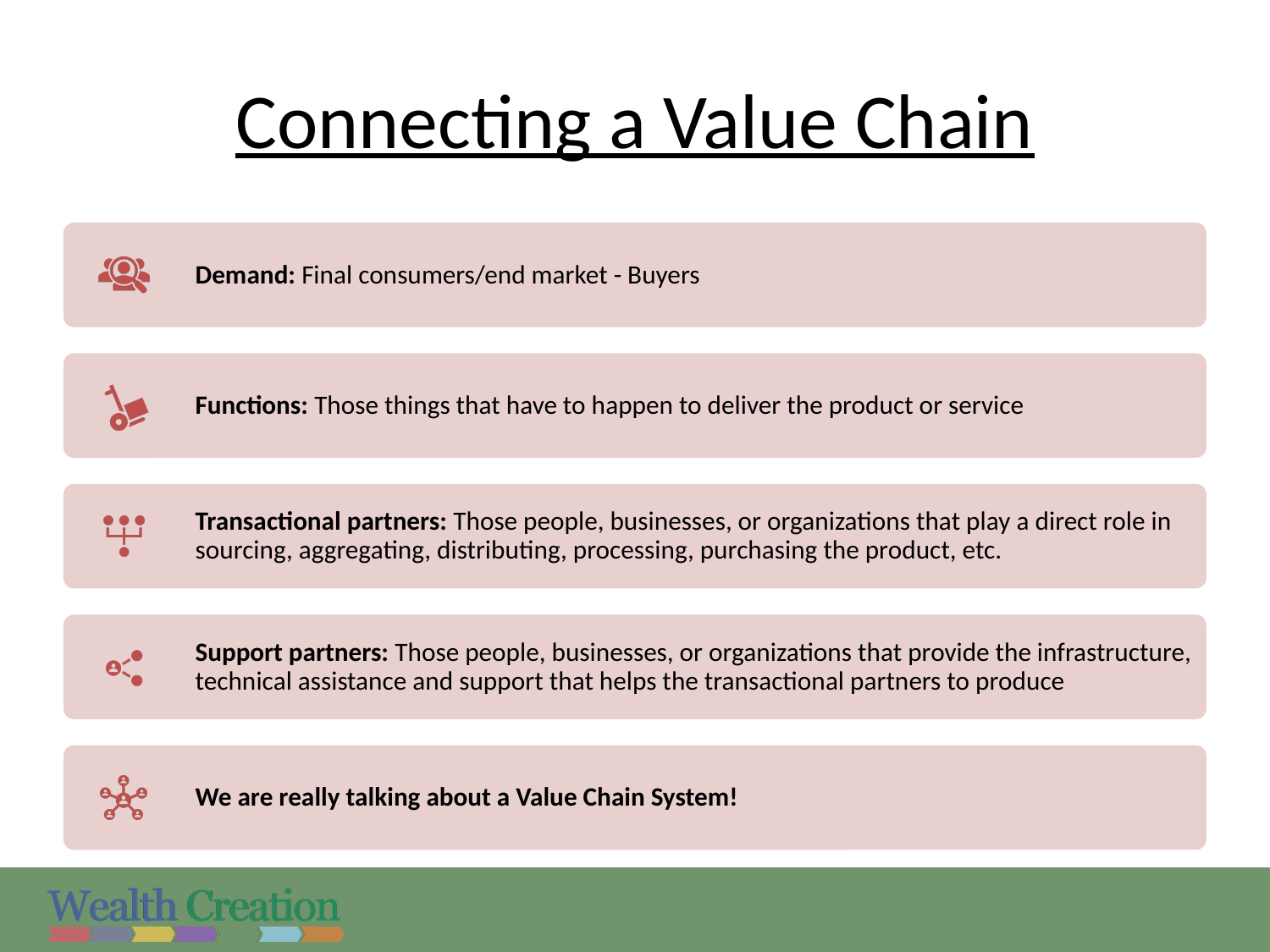

# Connecting a Value Chain
Demand: Final consumers/end market - Buyers
Functions: Those things that have to happen to deliver the product or service
Transactional partners: Those people, businesses, or organizations that play a direct role in sourcing, aggregating, distributing, processing, purchasing the product, etc.
Support partners: Those people, businesses, or organizations that provide the infrastructure, technical assistance and support that helps the transactional partners to produce
We are really talking about a Value Chain System!